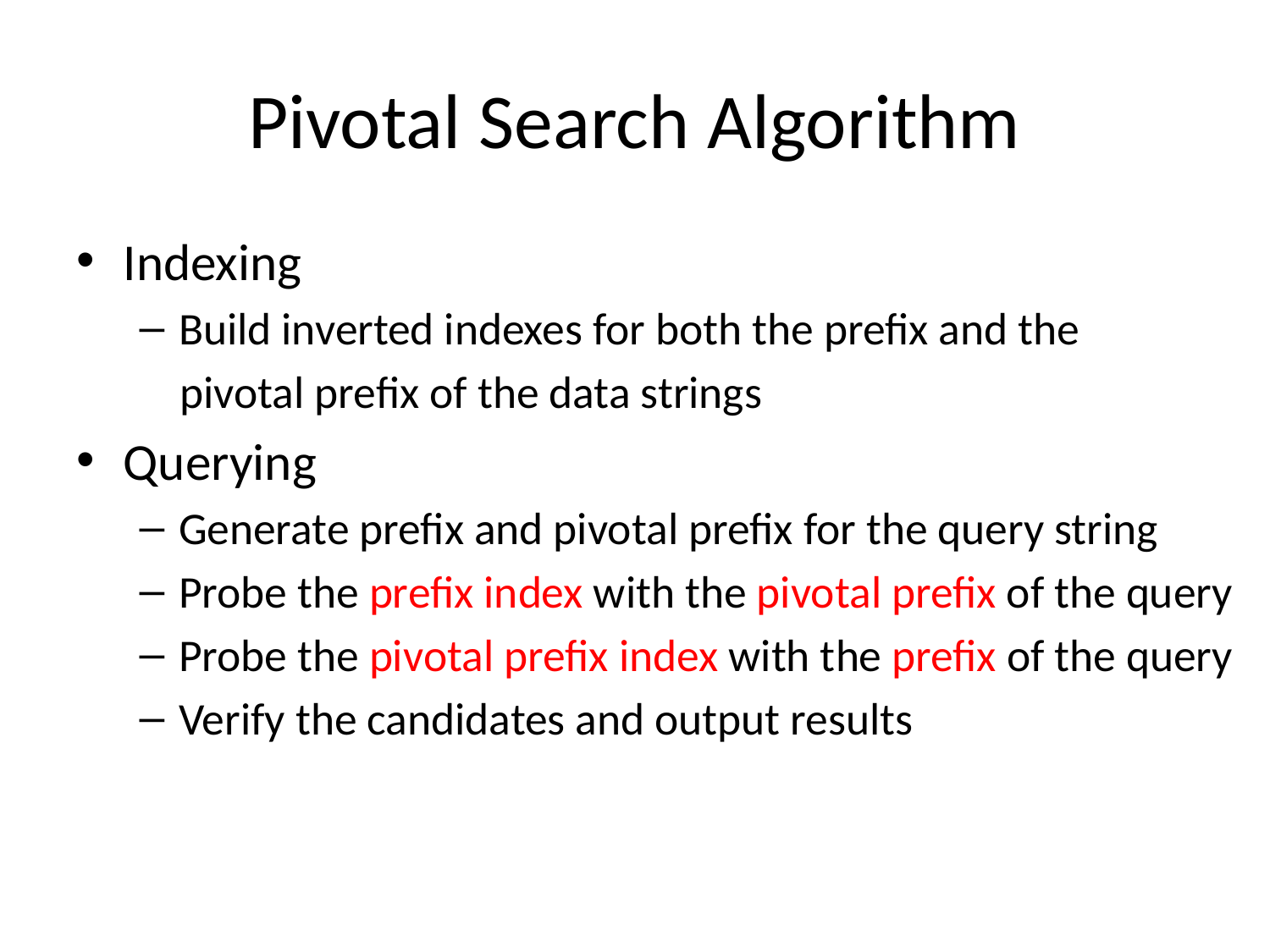

# Pivotal Search Algorithm
Indexing
Build inverted indexes for both the prefix and the
    pivotal prefix of the data strings
Querying
Generate prefix and pivotal prefix for the query string
Probe the prefix index with the pivotal prefix of the query
Probe the pivotal prefix index with the prefix of the query
Verify the candidates and output results